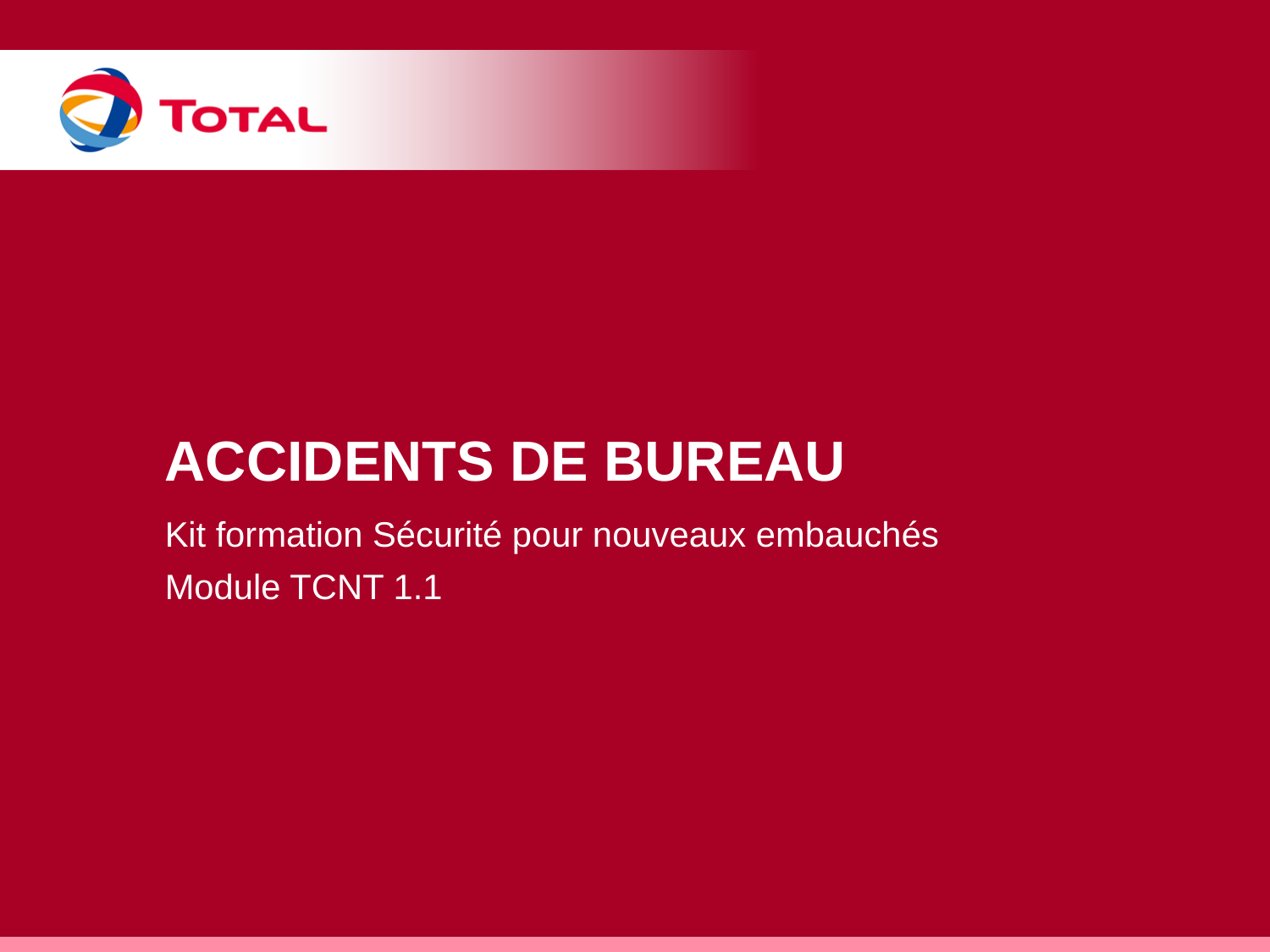

# Accidents de bureau

Kit formation Sécurité pour nouveaux embauchés
Module TCNT 1.1